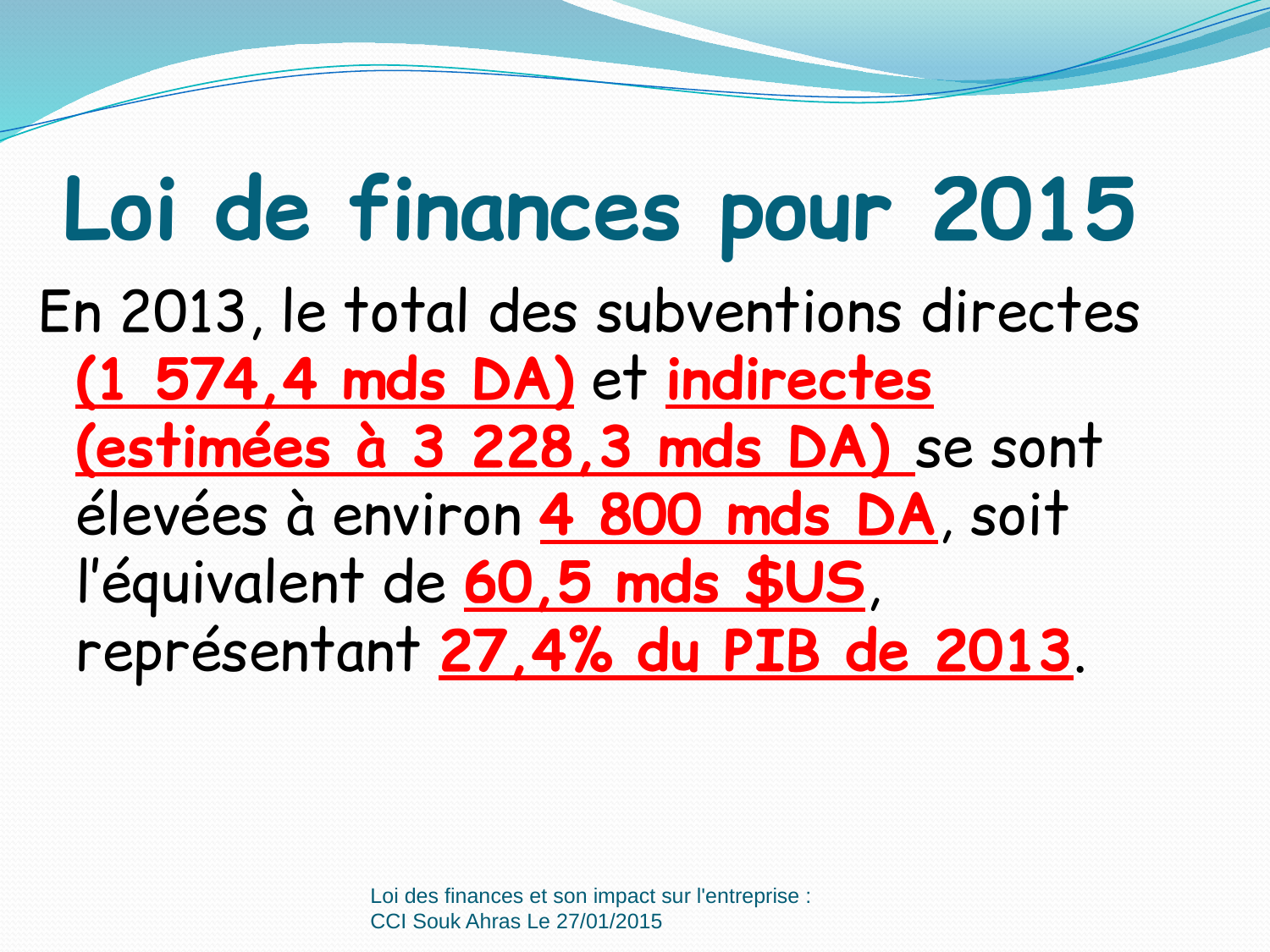

# Loi de finances pour 2015
En 2013, le total des subventions directes (1 574,4 mds DA) et indirectes (estimées à 3 228,3 mds DA) se sont élevées à environ 4 800 mds DA, soit l’équivalent de 60,5 mds $US, représentant 27,4% du PIB de 2013.

Loi des finances et son impact sur l'entreprise : CCI Souk Ahras Le 27/01/2015